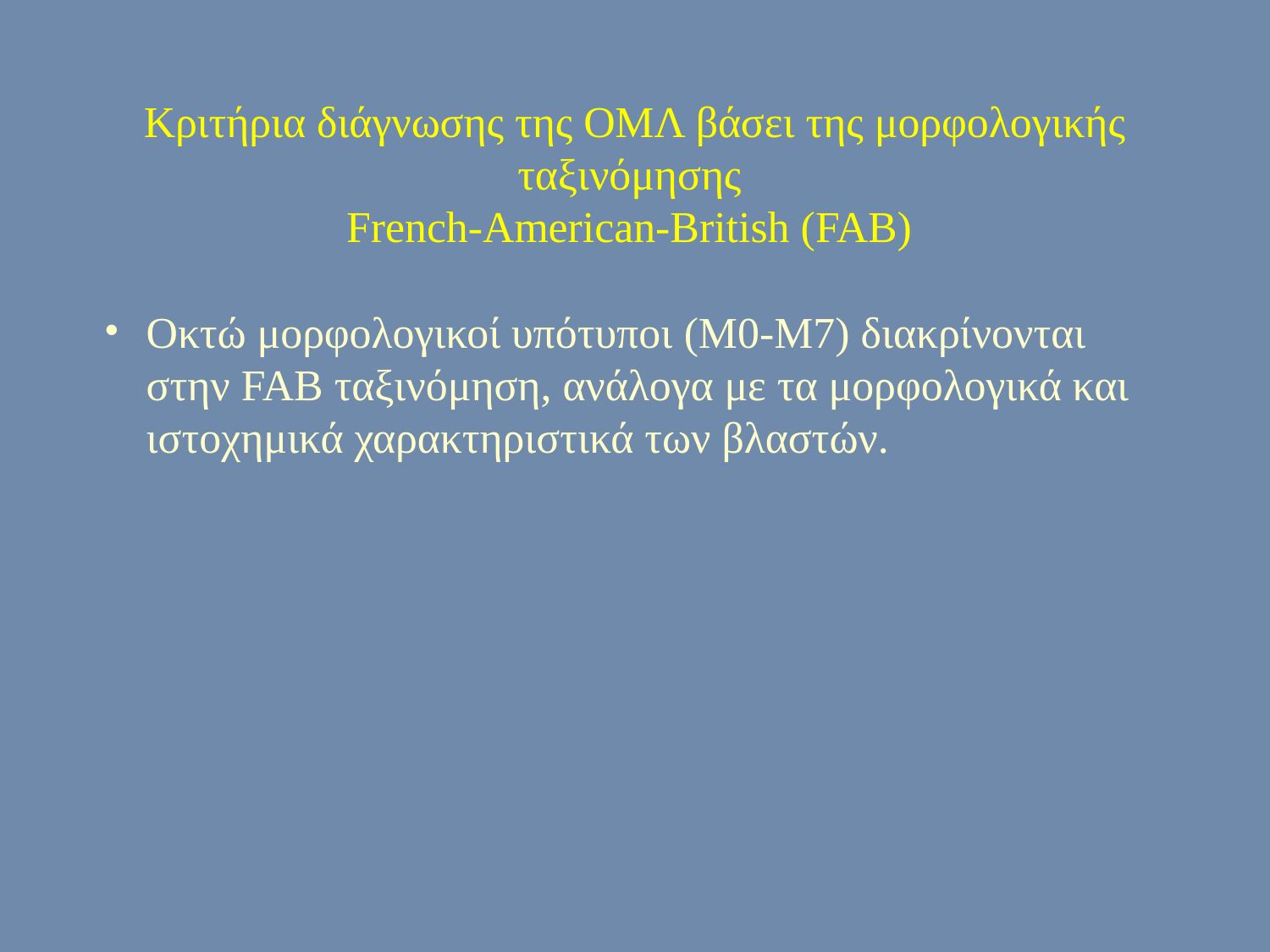

Κριτήρια διάγνωσης της ΟΜΛ βάσει της μορφολογικής ταξινόμησης
French-American-British (FAB)
Οκτώ μορφολογικοί υπότυποι (M0-M7) διακρίνονται στην FAB ταξινόμηση, ανάλογα με τα μορφολογικά και ιστοχημικά χαρακτηριστικά των βλαστών.